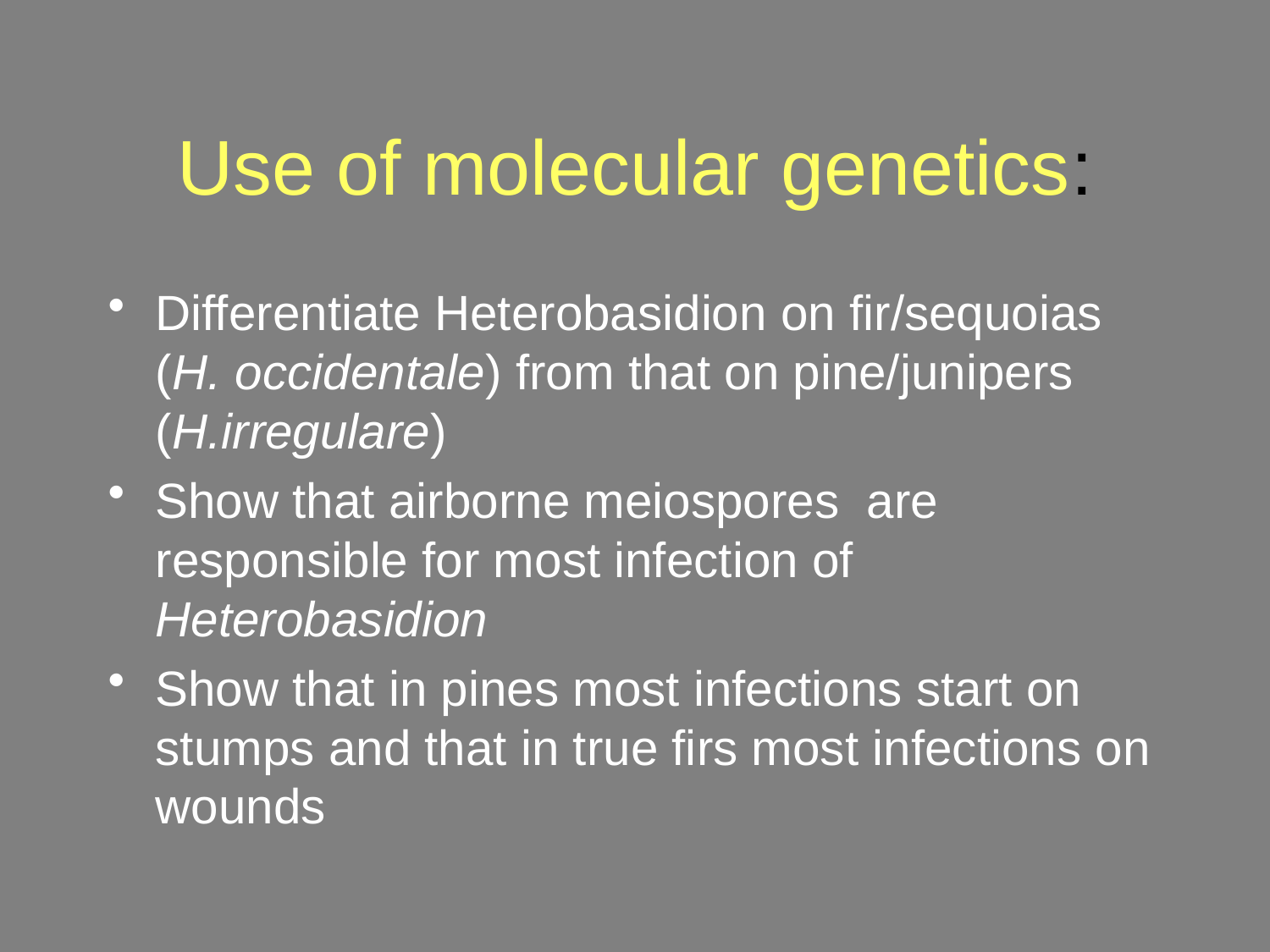

# Use of molecular genetics:
Differentiate Heterobasidion on fir/sequoias (H. occidentale) from that on pine/junipers (H.irregulare)
Show that airborne meiospores  are responsible for most infection of Heterobasidion
Show that in pines most infections start on stumps and that in true firs most infections on wounds